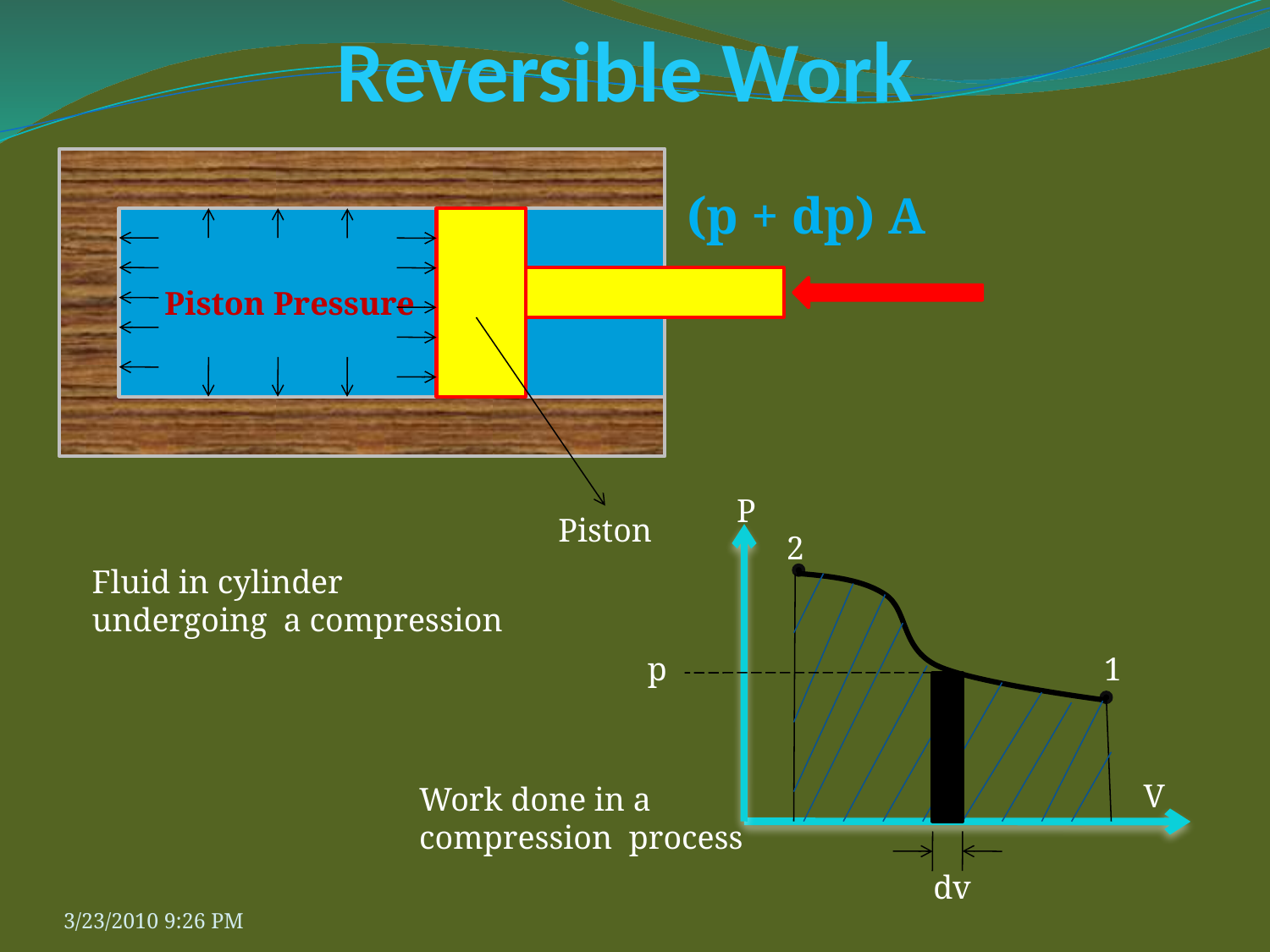

# Reversible Work

    Piston Pressure

(p + dp) A
Piston

Fluid in cylinder  undergoing  a compression
P
2
1
V

p
dv
Work done in a compression  process
3/23/2010 9:26 PM